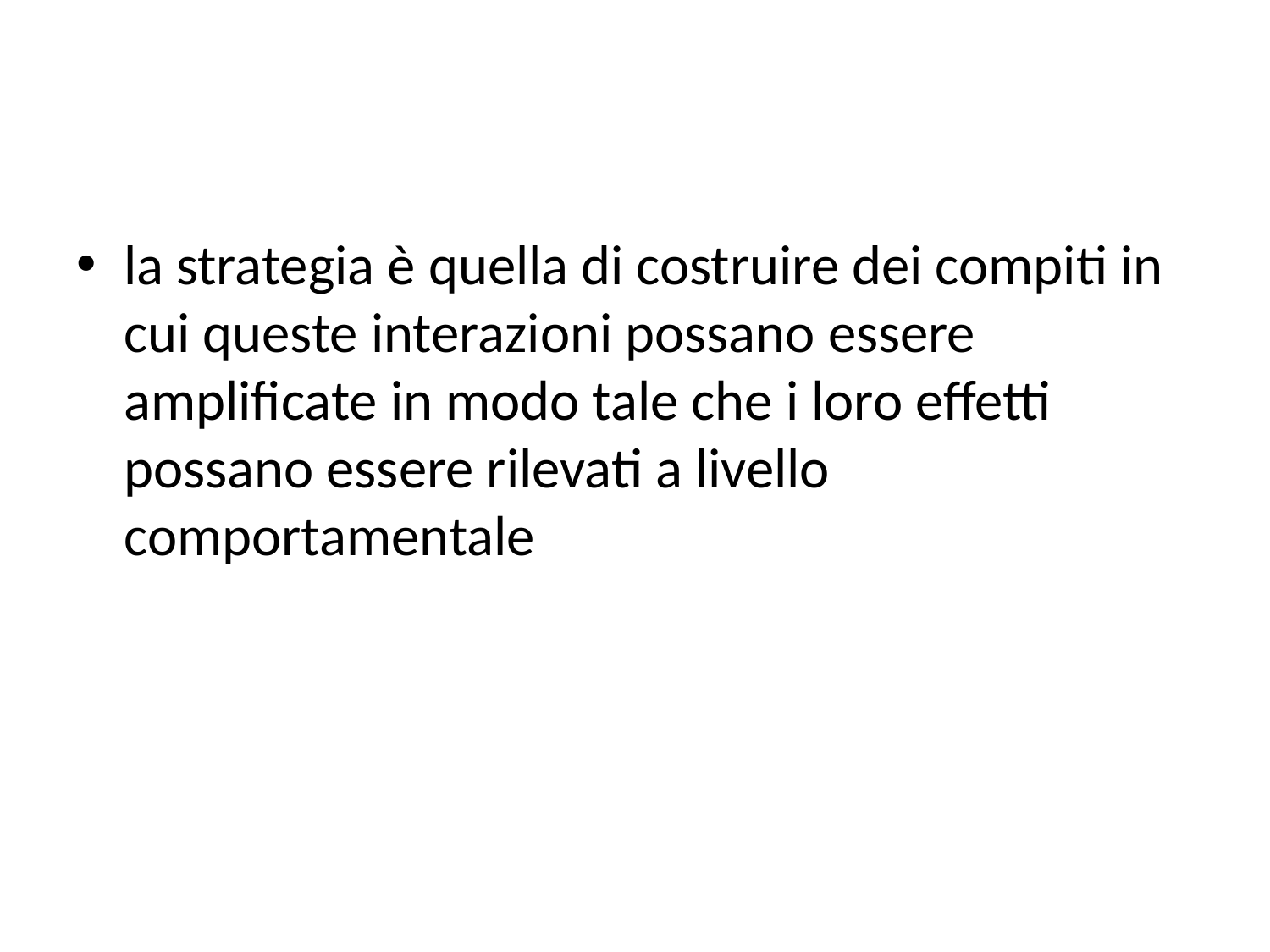

#
la strategia è quella di costruire dei compiti in cui queste interazioni possano essere amplificate in modo tale che i loro effetti possano essere rilevati a livello comportamentale